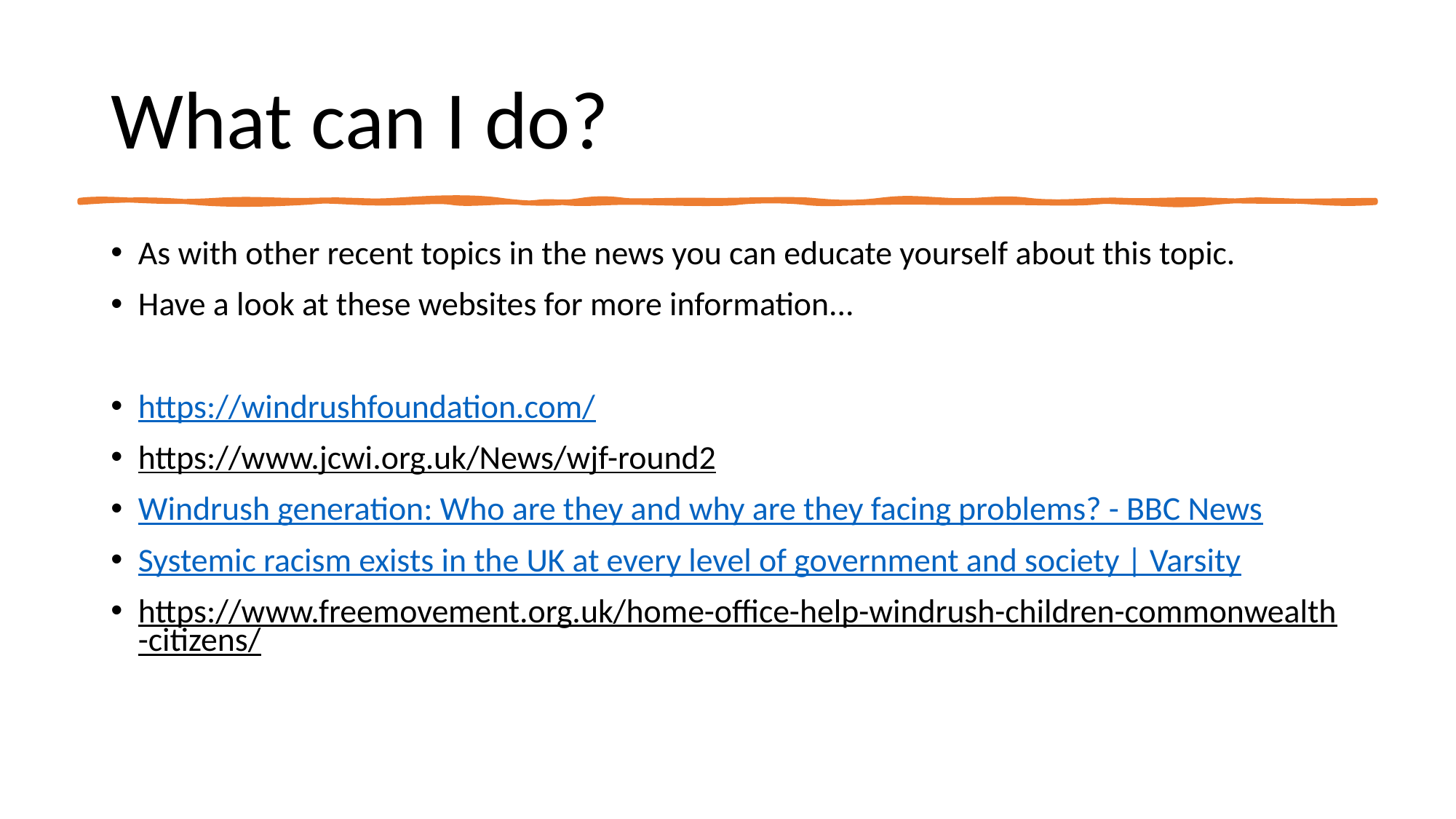

# What can I do?

As with other recent topics in the news you can educate yourself about this topic.
Have a look at these websites for more information...

https://windrushfoundation.com/
https://www.jcwi.org.uk/News/wjf-round2
Windrush generation: Who are they and why are they facing problems? - BBC News
Systemic racism exists in the UK at every level of government and society | Varsity
https://www.freemovement.org.uk/home-office-help-windrush-children-commonwealth-citizens/